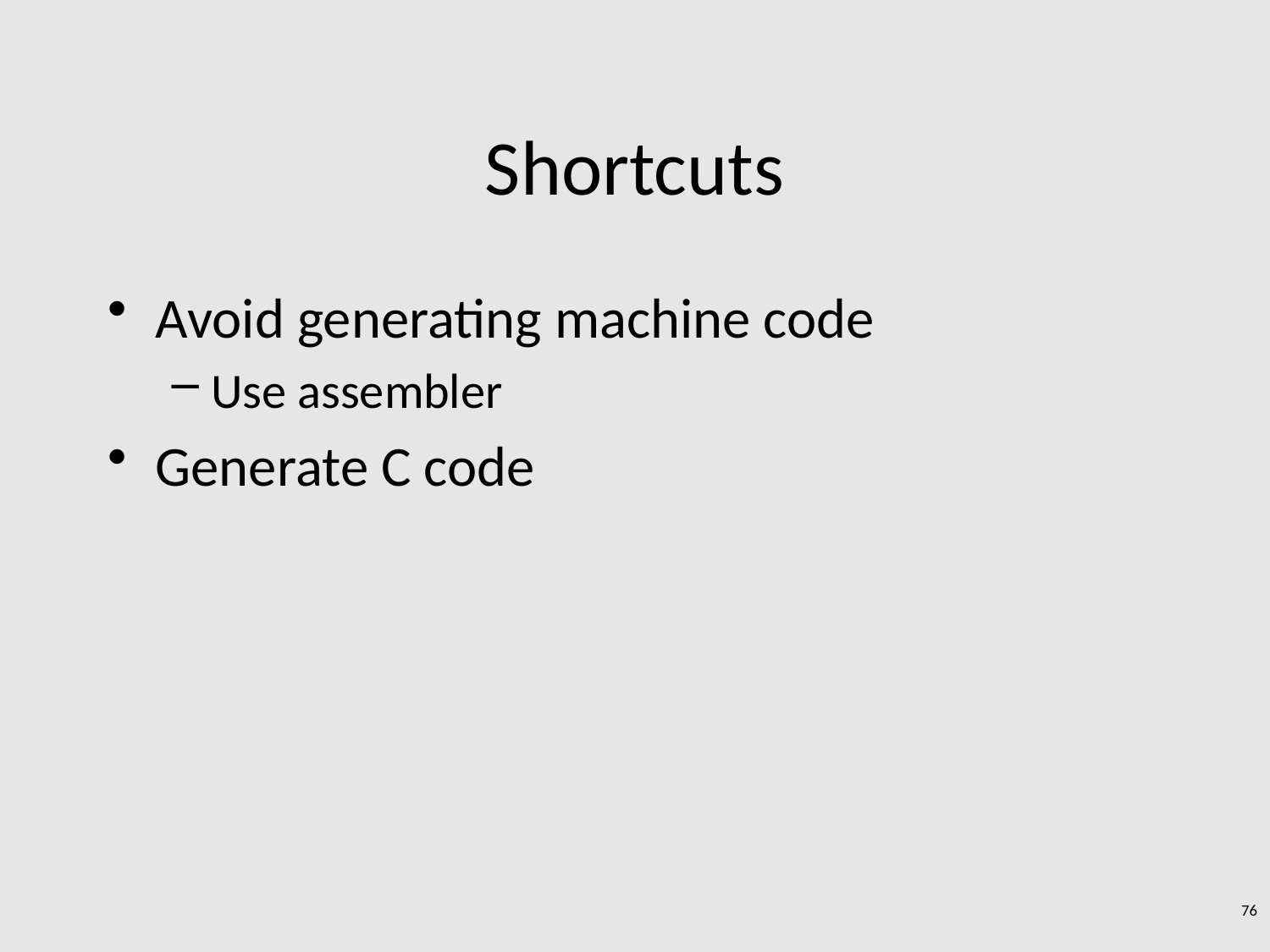

# Shortcuts
Avoid generating machine code
Use assembler
Generate C code

76